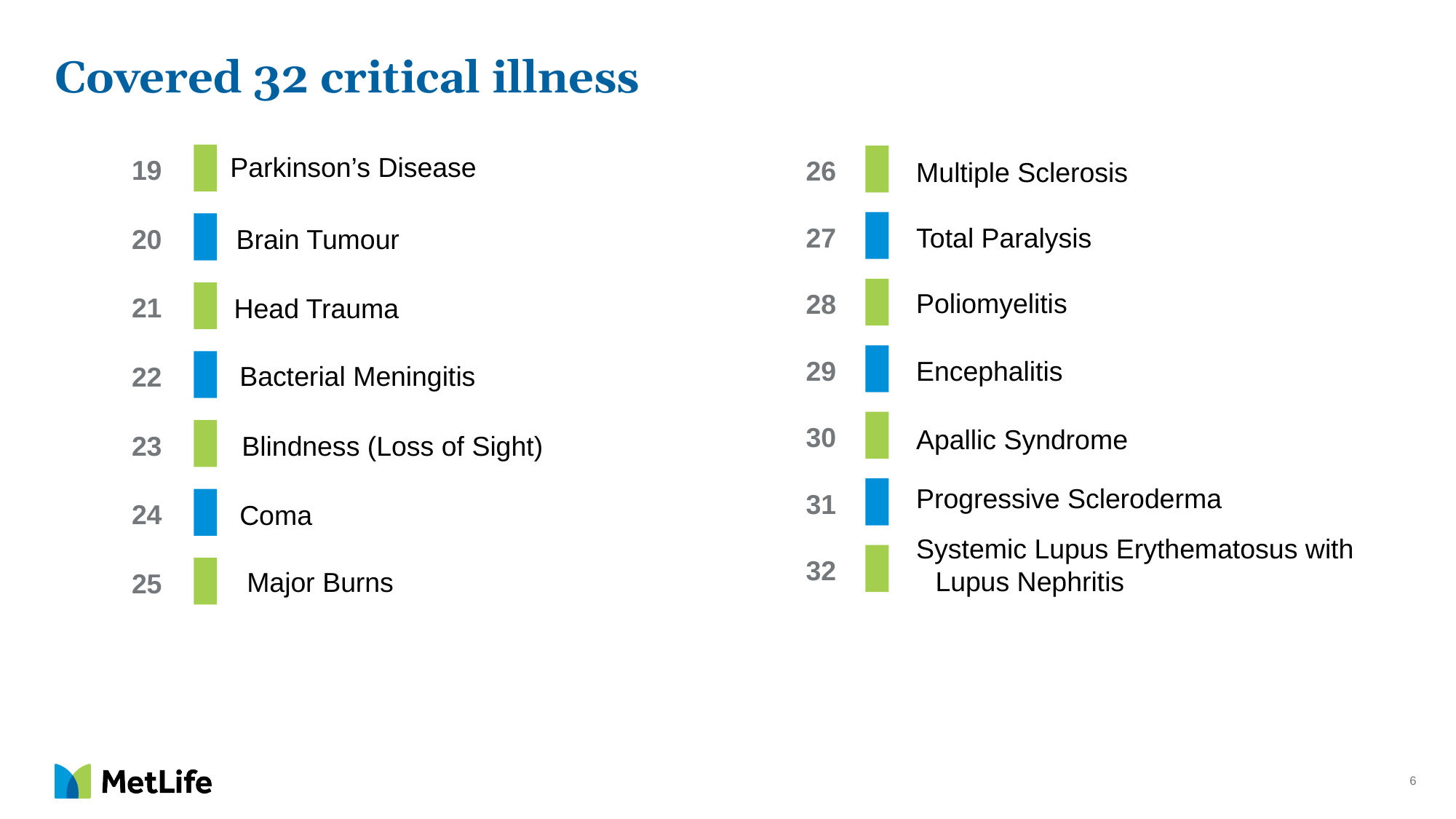

# Covered 32 critical illness
Parkinson’s Disease

19
26
Multiple Sclerosis

27

Total Paralysis
20
Brain Tumour

Poliomyelitis
28

21
Head Trauma

29
Encephalitis

Bacterial Meningitis
22

30
Apallic Syndrome

23
Blindness (Loss of Sight)
Progressive Scleroderma

31

24
Coma
Systemic Lupus Erythematosus with Lupus Nephritis

32

Major Burns
25